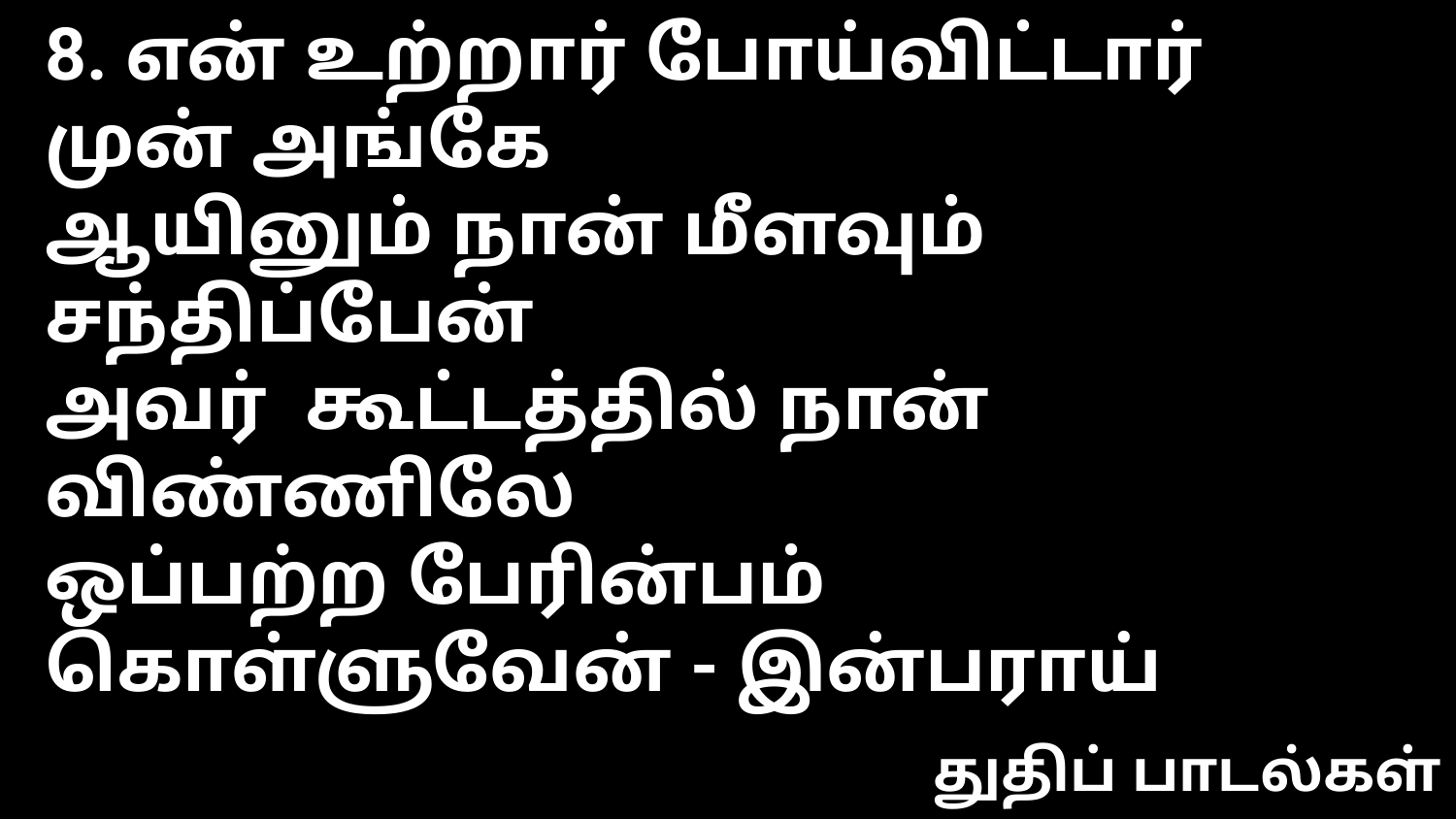

8. என் உற்றார் போய்விட்டார் முன் அங்கே
ஆயினும் நான் மீளவும் சந்திப்பேன்
அவர்  கூட்டத்தில் நான் விண்ணிலே
ஒப்பற்ற பேரின்பம் கொள்ளுவேன் - இன்பராய்

துதிப் பாடல்கள்